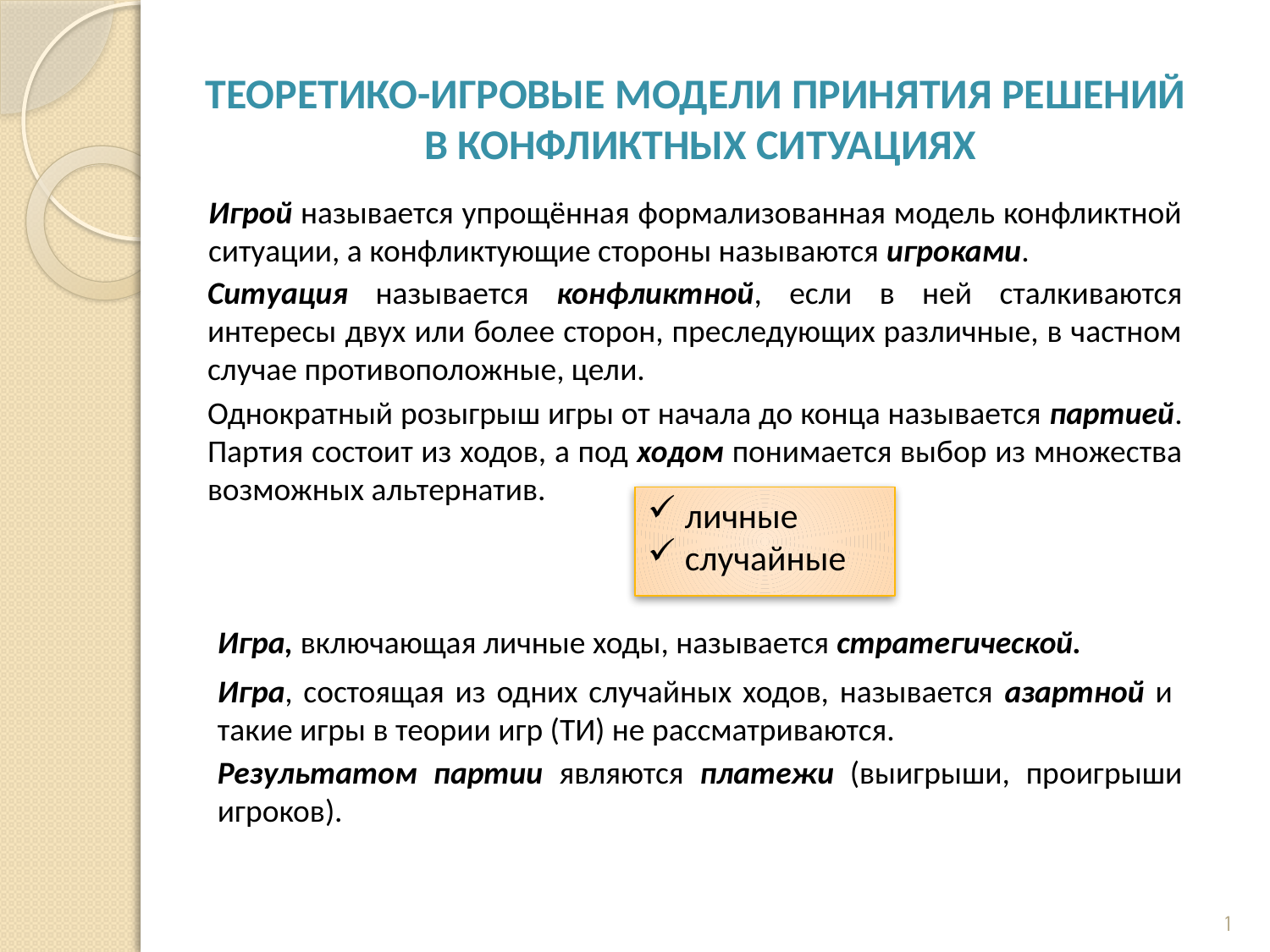

# Теоретико-игровые модели Принятия решений в конфликтных ситуациях
Игрой называется упрощённая формализованная модель конфликтной ситуации, а конфликтующие стороны называются игроками.
Ситуация называется конфликтной, если в ней сталкиваются интересы двух или более сторон, преследующих различные, в частном случае противоположные, цели.
Однократный розыгрыш игры от начала до конца называется партией.
Партия состоит из ходов, а под ходом понимается выбор из множества возможных альтернатив.
 личные
 случайные
Игра, включающая личные ходы, называется стратегической.
Игра, состоящая из одних случайных ходов, называется азартной и такие игры в теории игр (ТИ) не рассматриваются.
Результатом партии являются платежи (выигрыши, проигрыши игроков).
1